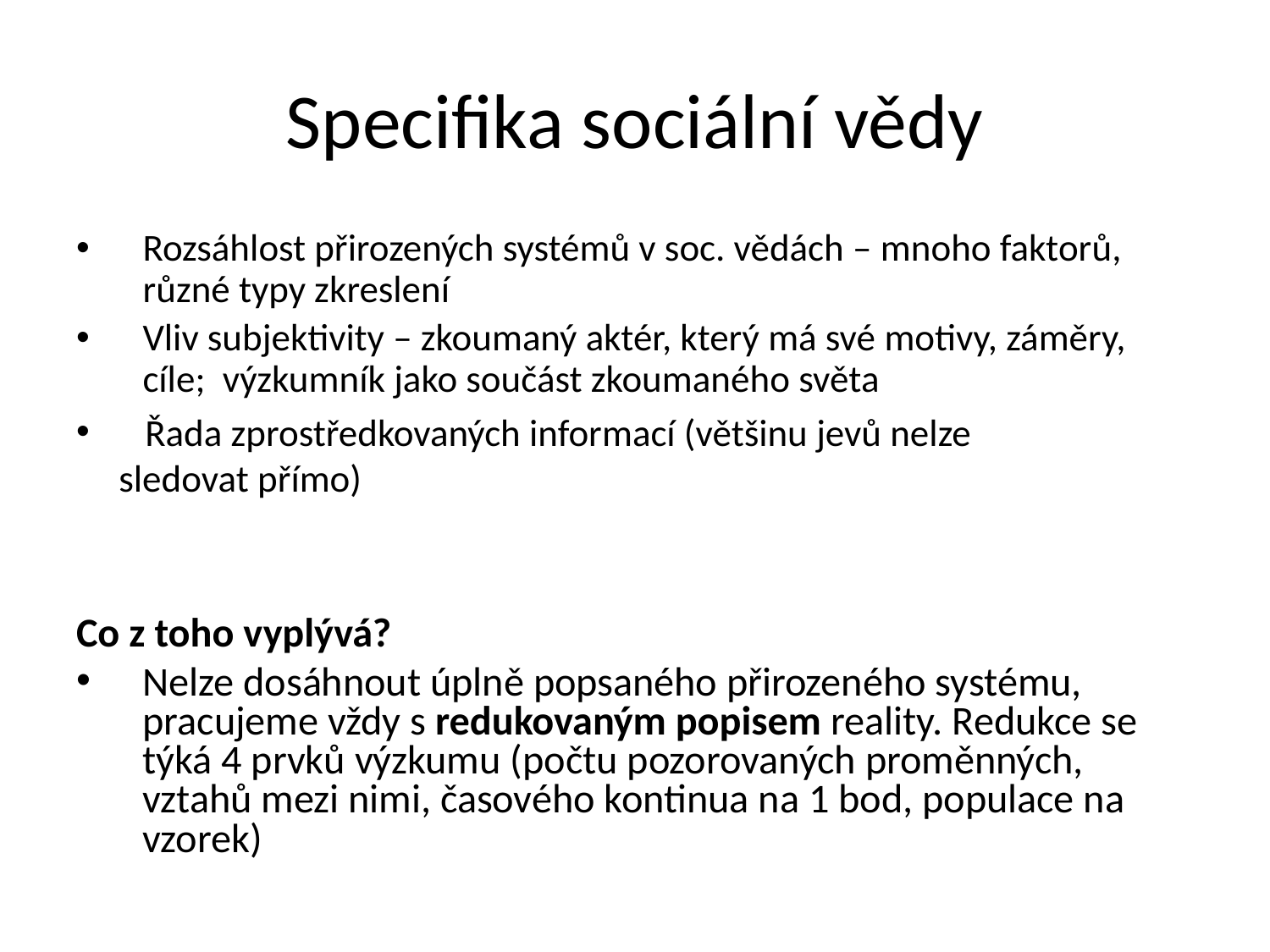

# Specifika sociální vědy
Rozsáhlost přirozených systémů v soc. vědách – mnoho faktorů, různé typy zkreslení
Vliv subjektivity – zkoumaný aktér, který má své motivy, záměry, cíle;  výzkumník jako součást zkoumaného světa
   Řada zprostředkovaných informací (většinu jevů nelze      	sledovat přímo)

Co z toho vyplývá?
Nelze dosáhnout úplně popsaného přirozeného systému, pracujeme vždy s redukovaným popisem reality. Redukce se týká 4 prvků výzkumu (počtu pozorovaných proměnných, vztahů mezi nimi, časového kontinua na 1 bod, populace na vzorek)